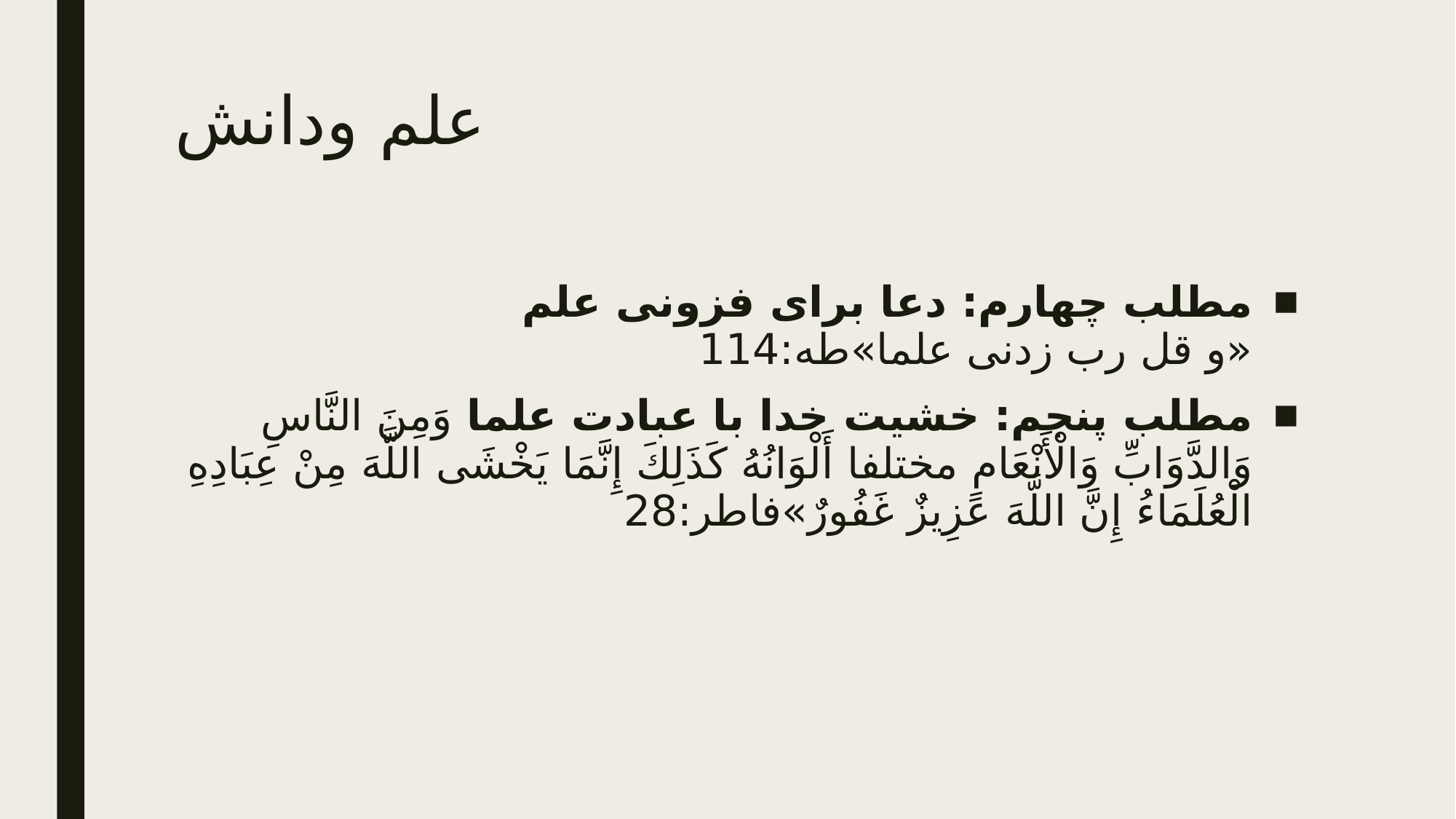

# علم ودانش
مطلب چهارم: دعا برای فزونی علم
«و قل رب زدنی علما»طه:114
مطلب پنجم: خشیت خدا با عبادت علما وَمِنَ النَّاسِ وَالدَّوَابِّ وَالْأَنْعَامِ مختلفا أَلْوَانُهُ كَذَلِكَ إِنَّمَا يَخْشَی اللَّهَ مِنْ عِبَادِهِ الْعُلَمَاءُ إِنَّ اللَّهَ عَزِيزٌ غَفُورٌ»فاطر:28